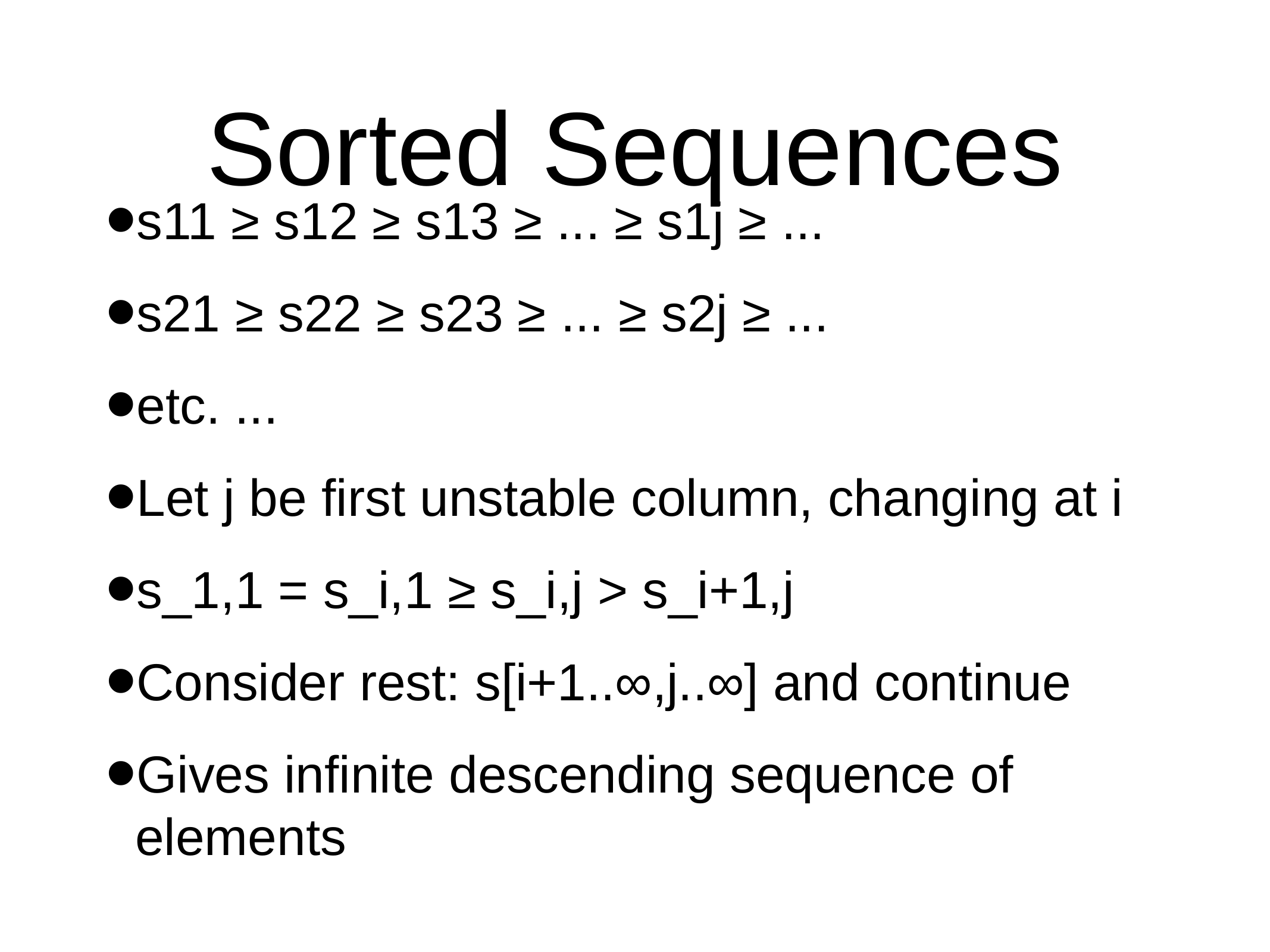

# Sorted Sequences
s11 ≥ s12 ≥ s13 ≥ ... ≥ s1j ≥ ...
s21 ≥ s22 ≥ s23 ≥ ... ≥ s2j ≥ ...
etc. ...
Let j be first unstable column, changing at i
s_1,1 = s_i,1 ≥ s_i,j > s_i+1,j
Consider rest: s[i+1..∞,j..∞] and continue
Gives infinite descending sequence of elements